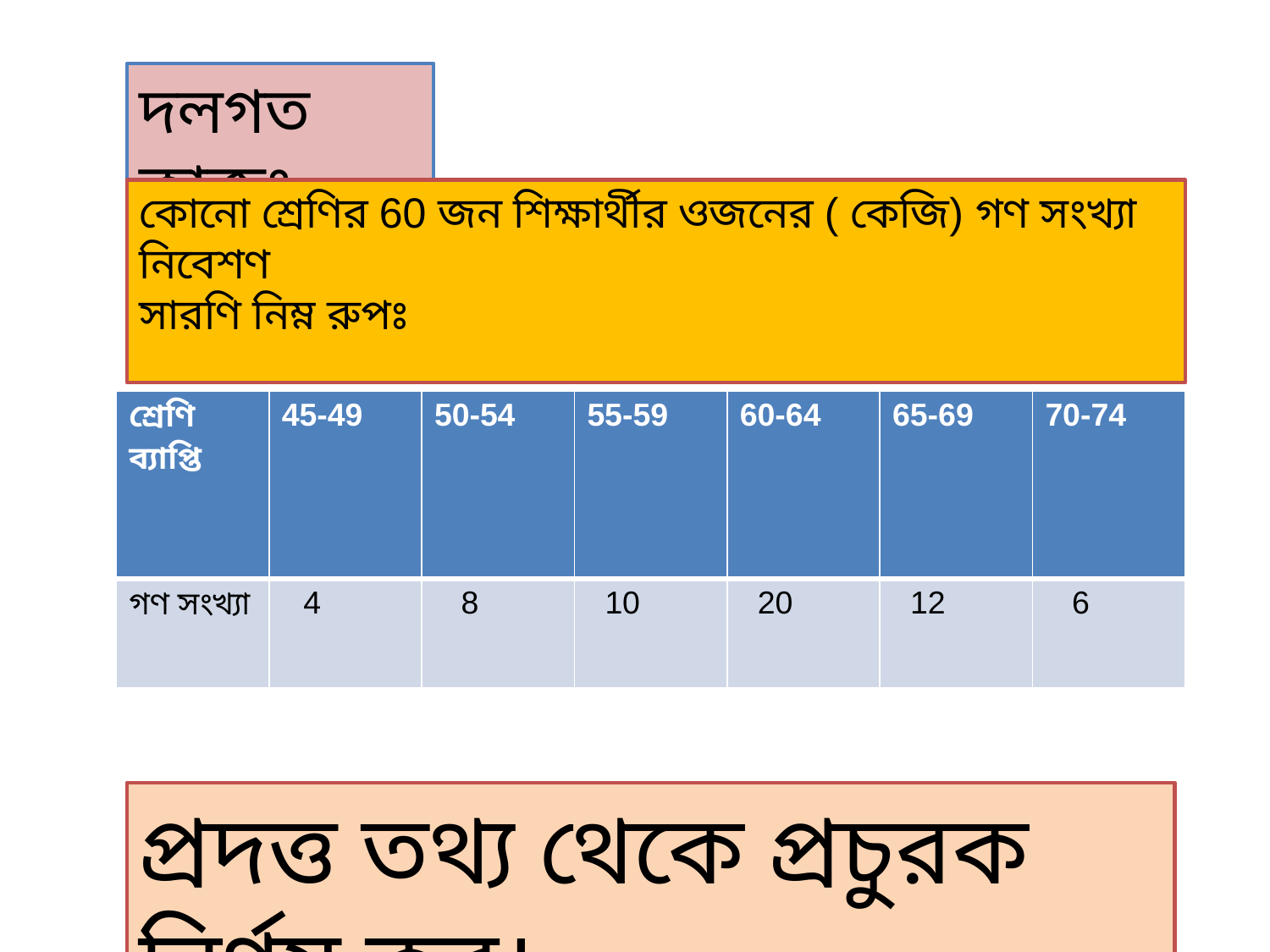

দলগত কাজঃ
কোনো শ্রেণির 60 জন শিক্ষার্থীর ওজনের ( কেজি) গণ সংখ্যা নিবেশণ
সারণি নিম্ন রুপঃ

| শ্রেণি ব্যাপ্তি | 45-49 | 50-54 | 55-59 | 60-64 | 65-69 | 70-74 |
| --- | --- | --- | --- | --- | --- | --- |
| গণ সংখ্যা | 4 | 8 | 10 | 20 | 12 | 6 |
প্রদত্ত তথ্য থেকে প্রচুরক নির্ণয় কর।